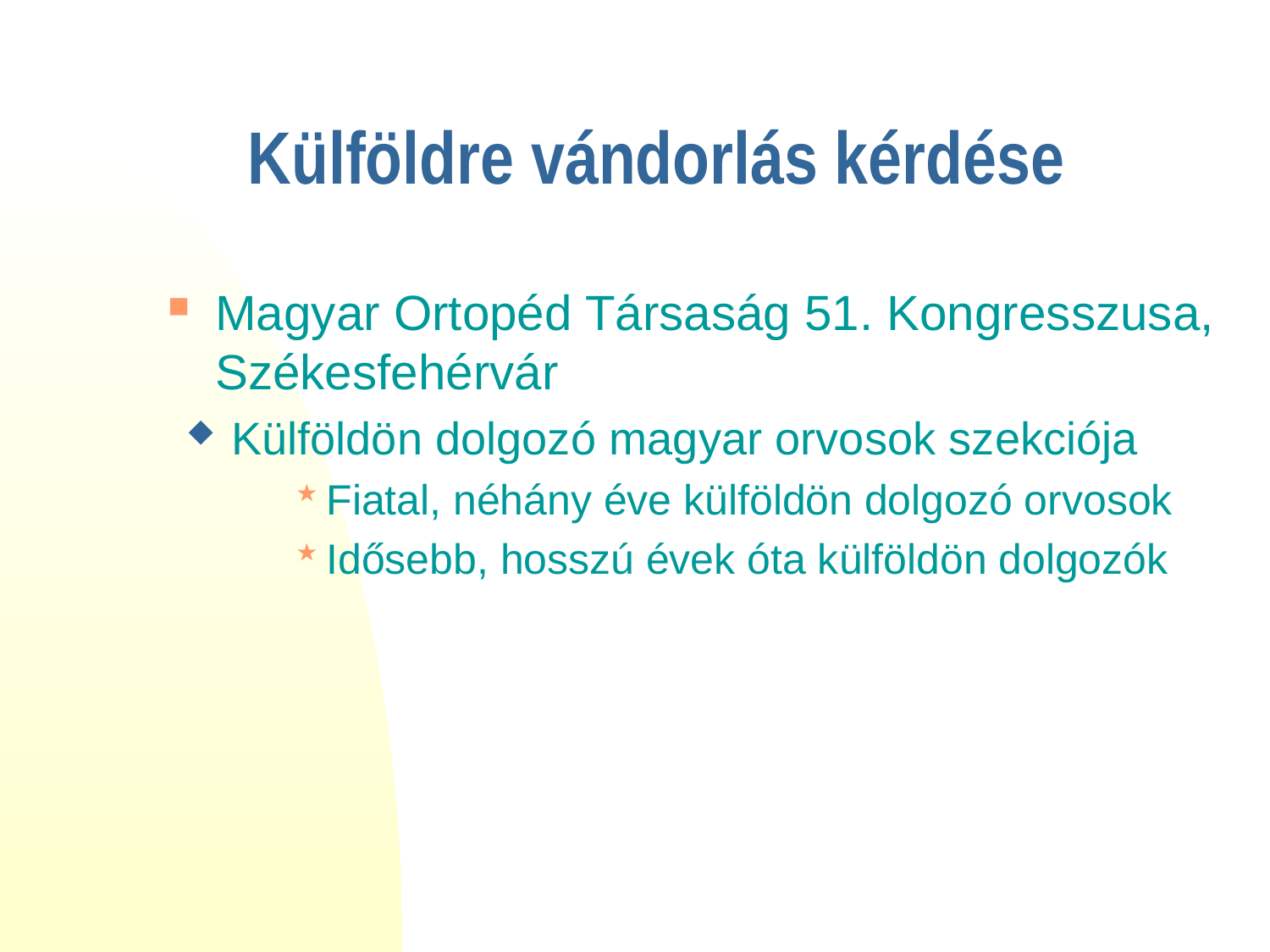

# Külföldre vándorlás kérdése
Magyar Ortopéd Társaság 51. Kongresszusa, Székesfehérvár
Külföldön dolgozó magyar orvosok szekciója
Fiatal, néhány éve külföldön dolgozó orvosok
Idősebb, hosszú évek óta külföldön dolgozók